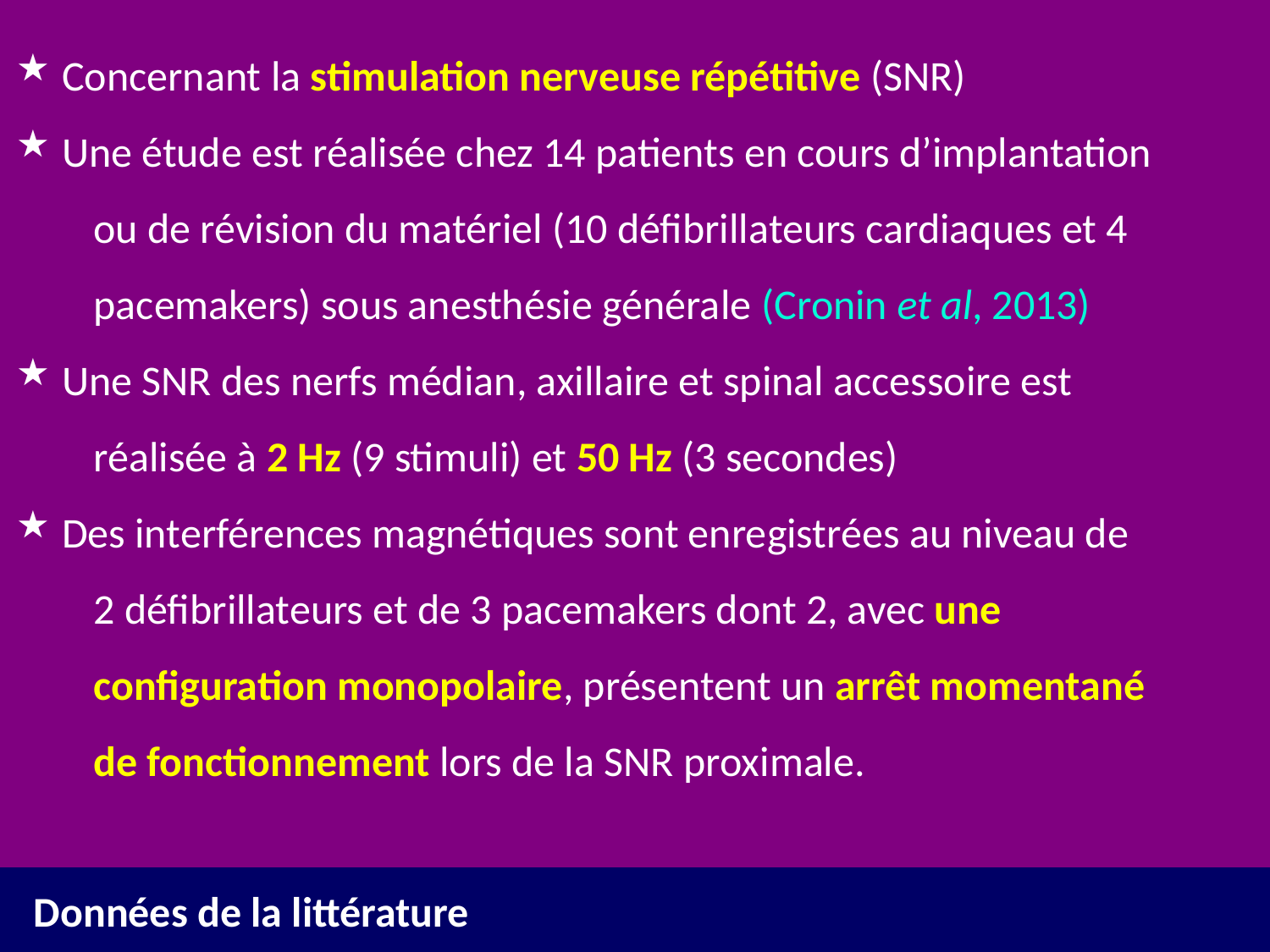

Concernant la stimulation nerveuse répétitive (SNR)
 Une étude est réalisée chez 14 patients en cours d’implantation
	ou de révision du matériel (10 défibrillateurs cardiaques et 4
	pacemakers) sous anesthésie générale (Cronin et al, 2013)
 Une SNR des nerfs médian, axillaire et spinal accessoire est
	réalisée à 2 Hz (9 stimuli) et 50 Hz (3 secondes)
 Des interférences magnétiques sont enregistrées au niveau de
	2 défibrillateurs et de 3 pacemakers dont 2, avec une
	configuration monopolaire, présentent un arrêt momentané
	de fonctionnement lors de la SNR proximale.
Données de la littérature